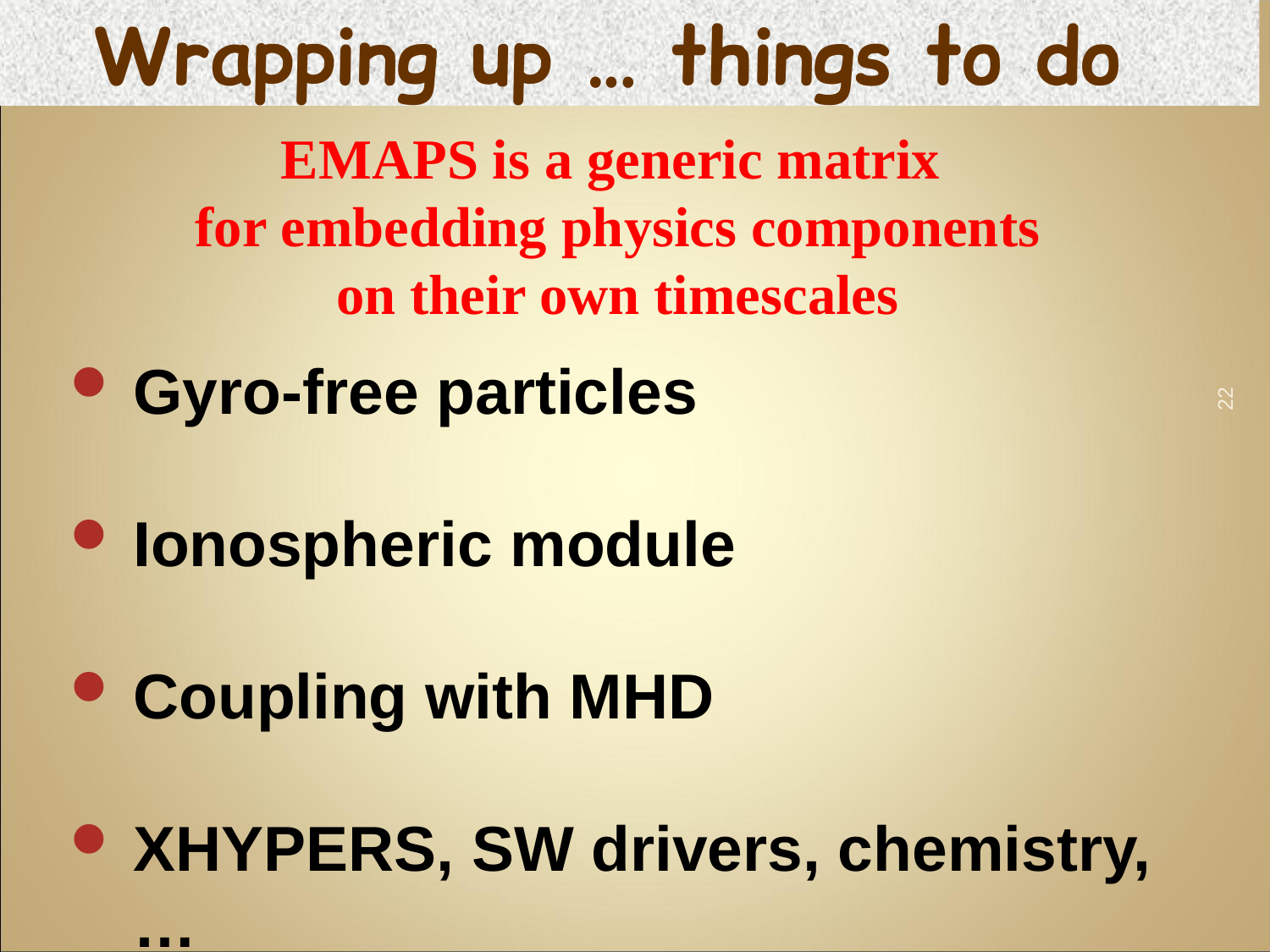

# Wrapping up … things to do
EMAPS is a generic matrix
for embedding physics components
on their own timescales
22
Gyro-free particles

Ionospheric module

Coupling with MHD

XHYPERS, SW drivers, chemistry, …